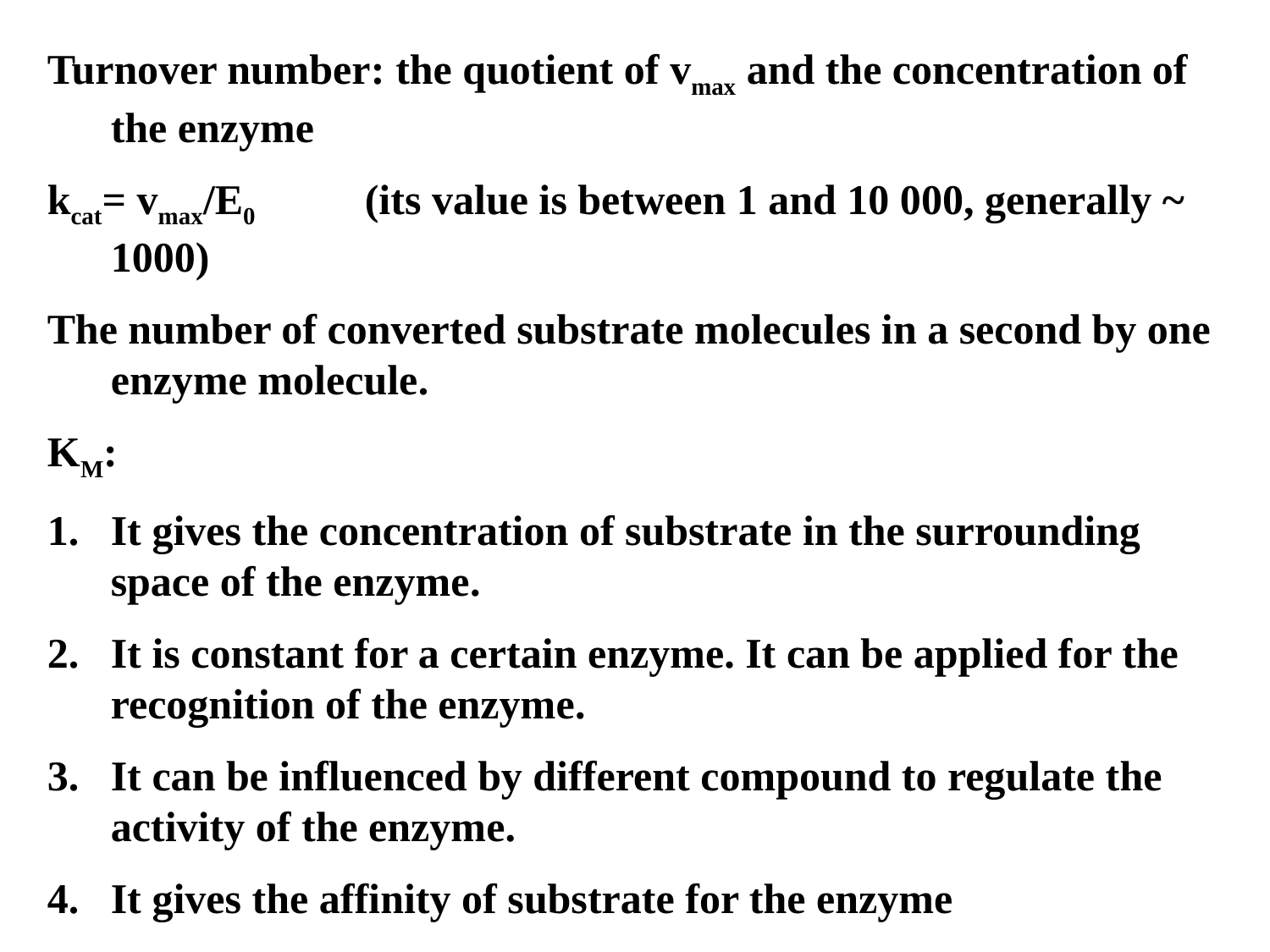

Turnover number: the quotient of vmax and the concentration of the enzyme
kcat= vmax/E0	(its value is between 1 and 10 000, generally ~ 1000)
The number of converted substrate molecules in a second by one enzyme molecule.
KM:
It gives the concentration of substrate in the surrounding space of the enzyme.
It is constant for a certain enzyme. It can be applied for the recognition of the enzyme.
It can be influenced by different compound to regulate the activity of the enzyme.
It gives the affinity of substrate for the enzyme